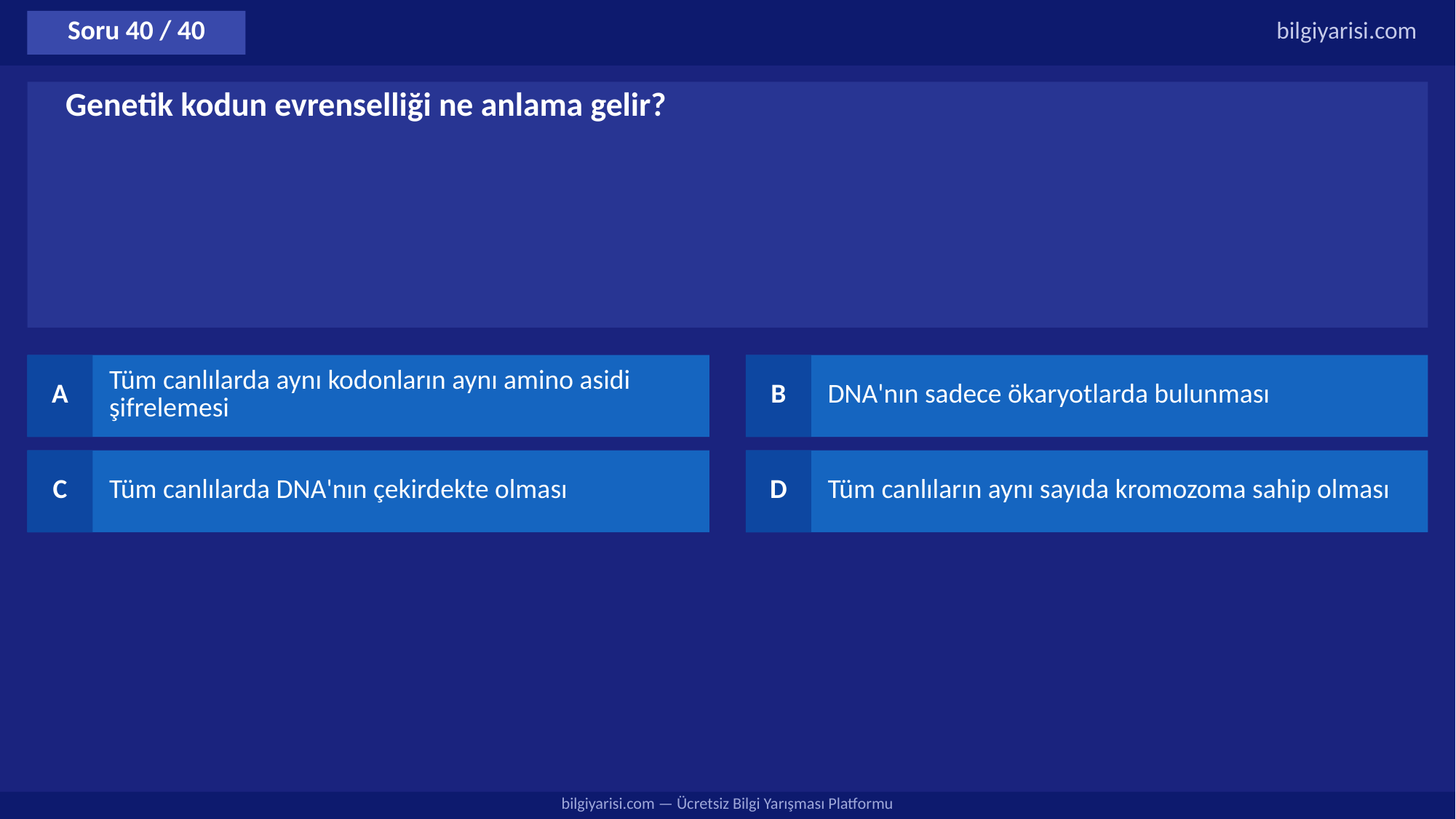

Soru 40 / 40
bilgiyarisi.com

Genetik kodun evrenselliği ne anlama gelir?

A
Tüm canlılarda aynı kodonların aynı amino asidi şifrelemesi

B
DNA'nın sadece ökaryotlarda bulunması

C
Tüm canlılarda DNA'nın çekirdekte olması

D
Tüm canlıların aynı sayıda kromozoma sahip olması
bilgiyarisi.com — Ücretsiz Bilgi Yarışması Platformu